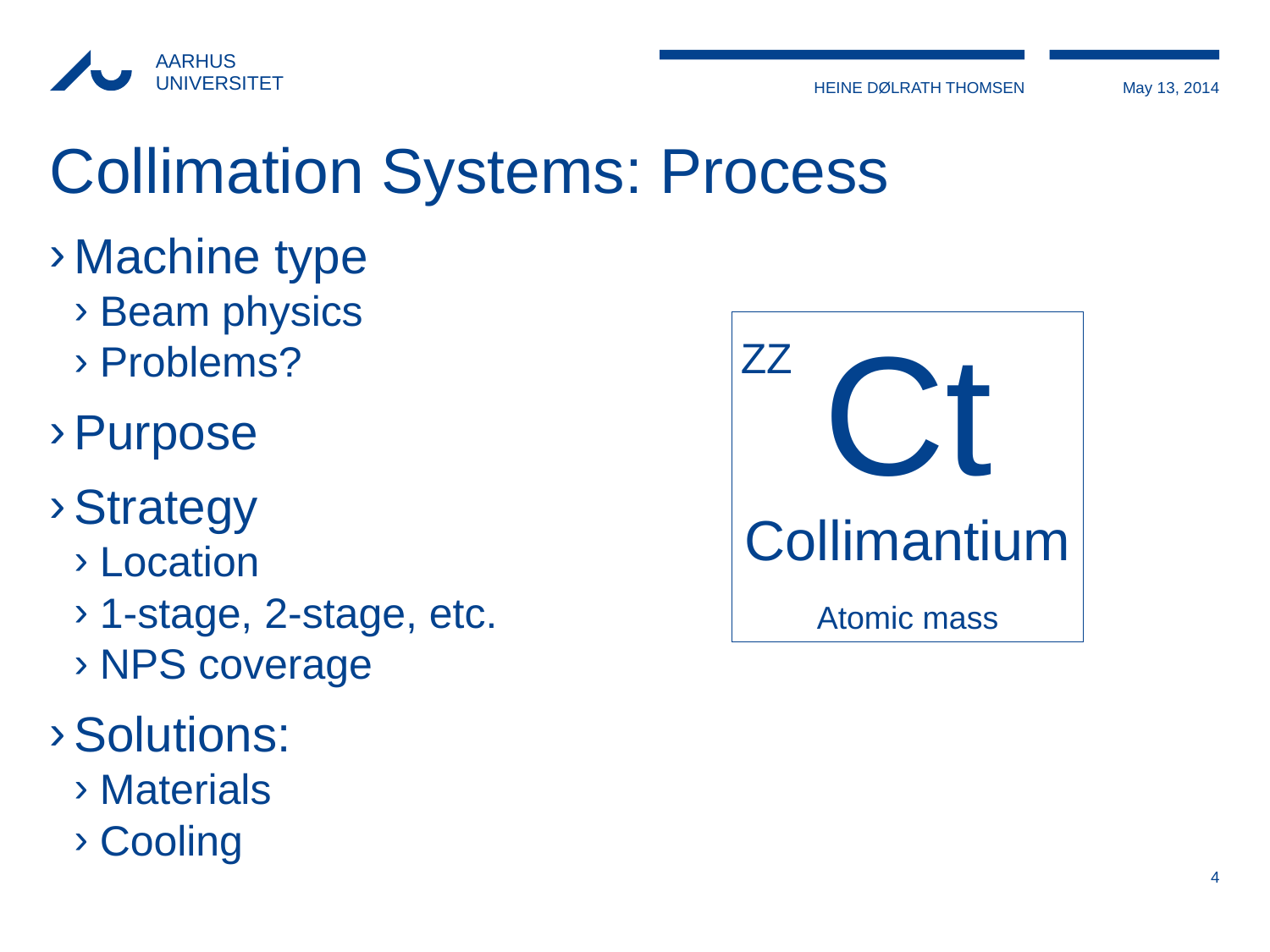

# Collimation Systems: Process
Machine type
Beam physics
Problems?

Purpose

Strategy
Location
1-stage, 2-stage, etc.
NPS coverage

Solutions:
Materials
Cooling

Ct
Collimantium
Atomic mass
ZZ
4